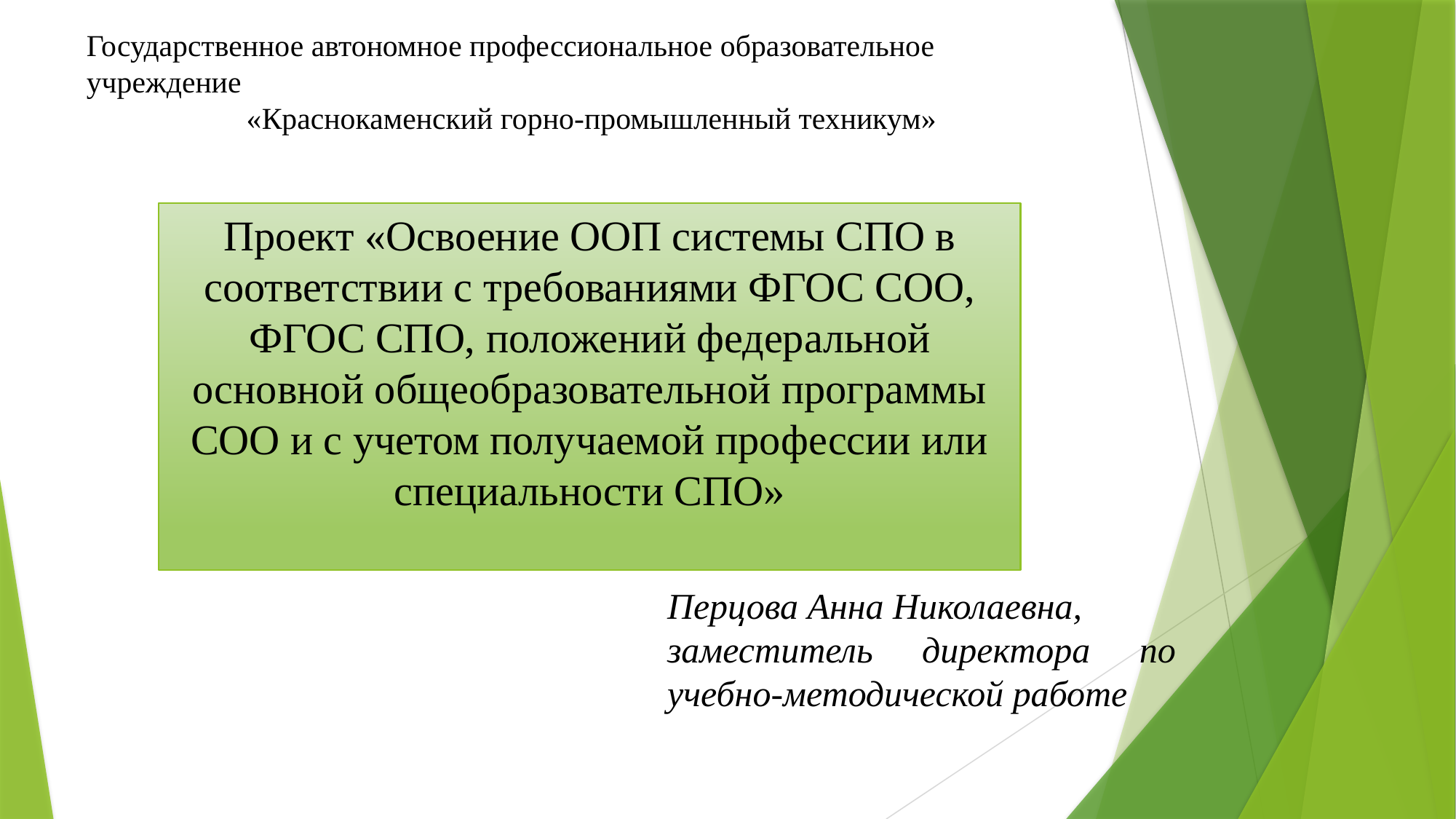

Государственное автономное профессиональное образовательное учреждение
«Краснокаменский горно-промышленный техникум»
Проект «Освоение ООП системы СПО в соответствии с требованиями ФГОС СОО, ФГОС СПО, положений федеральной основной общеобразовательной программы СОО и с учетом получаемой профессии или специальности СПО»

Перцова Анна Николаевна,
заместитель директора по учебно-методической работе